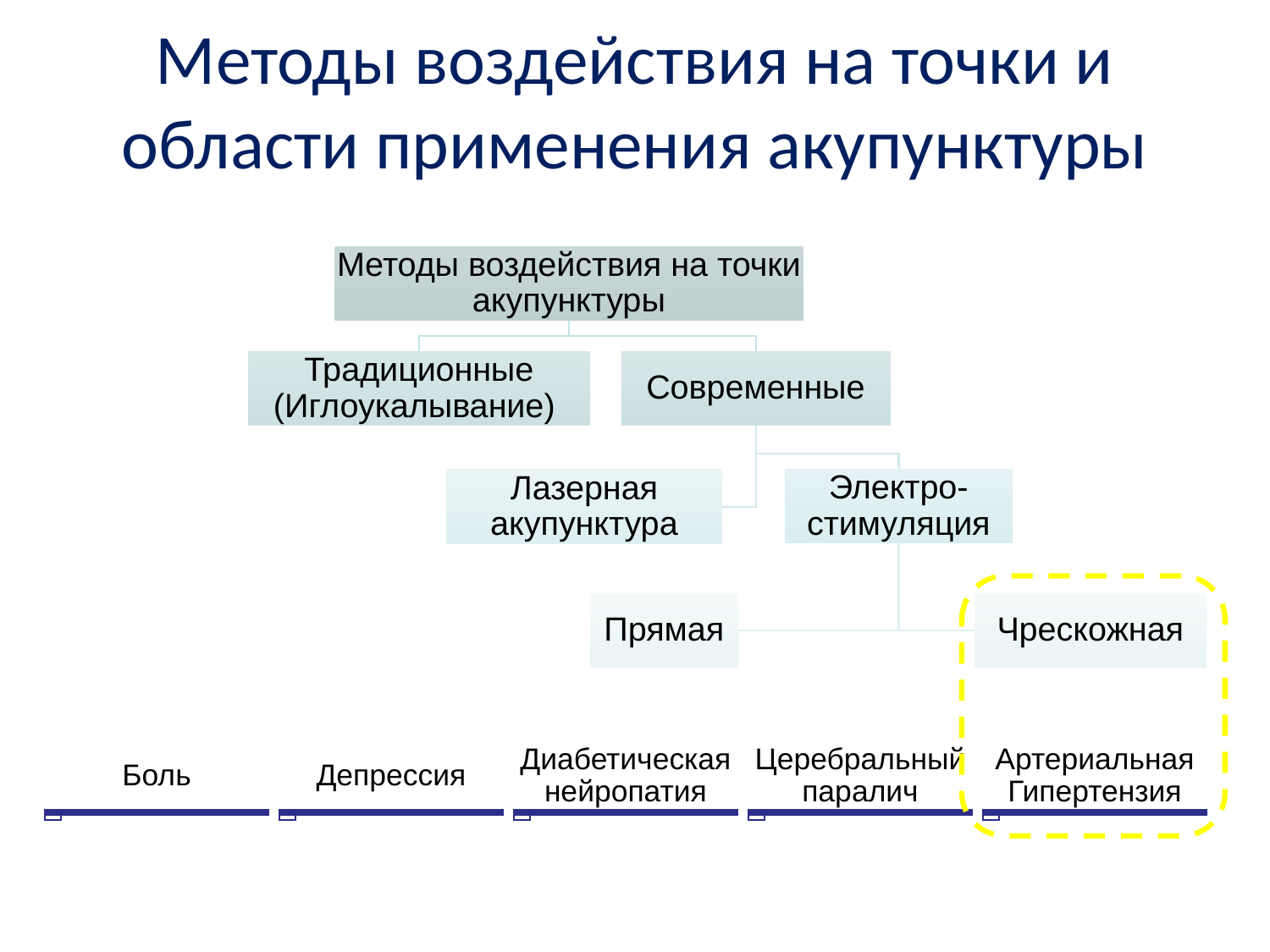

# Методы воздействия на точки и области применения акупунктуры
Методы воздействия на точки акупунктуры
Традиционные (Иглоукалывание)
Современные
Электро-стимуляция
Чрескожная
Прямая
Лазерная акупунктура

Боль
Депрессия
Диабетическая нейропатия
Церебральный паралич
Артериальная Гипертензия